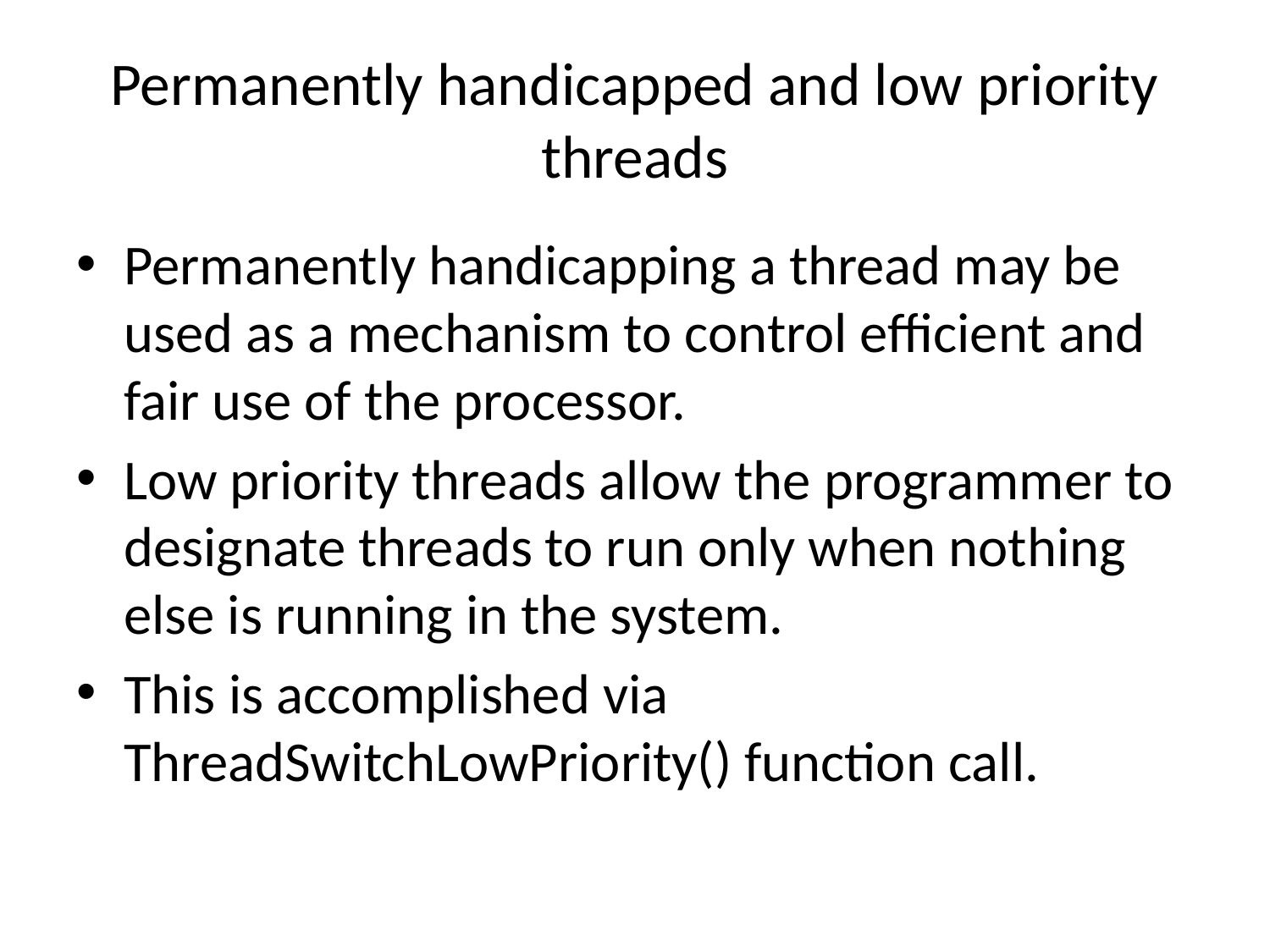

# Permanently handicapped and low priority threads
Permanently handicapping a thread may be used as a mechanism to control efficient and fair use of the processor.
Low priority threads allow the programmer to designate threads to run only when nothing else is running in the system.
This is accomplished via ThreadSwitchLowPriority() function call.